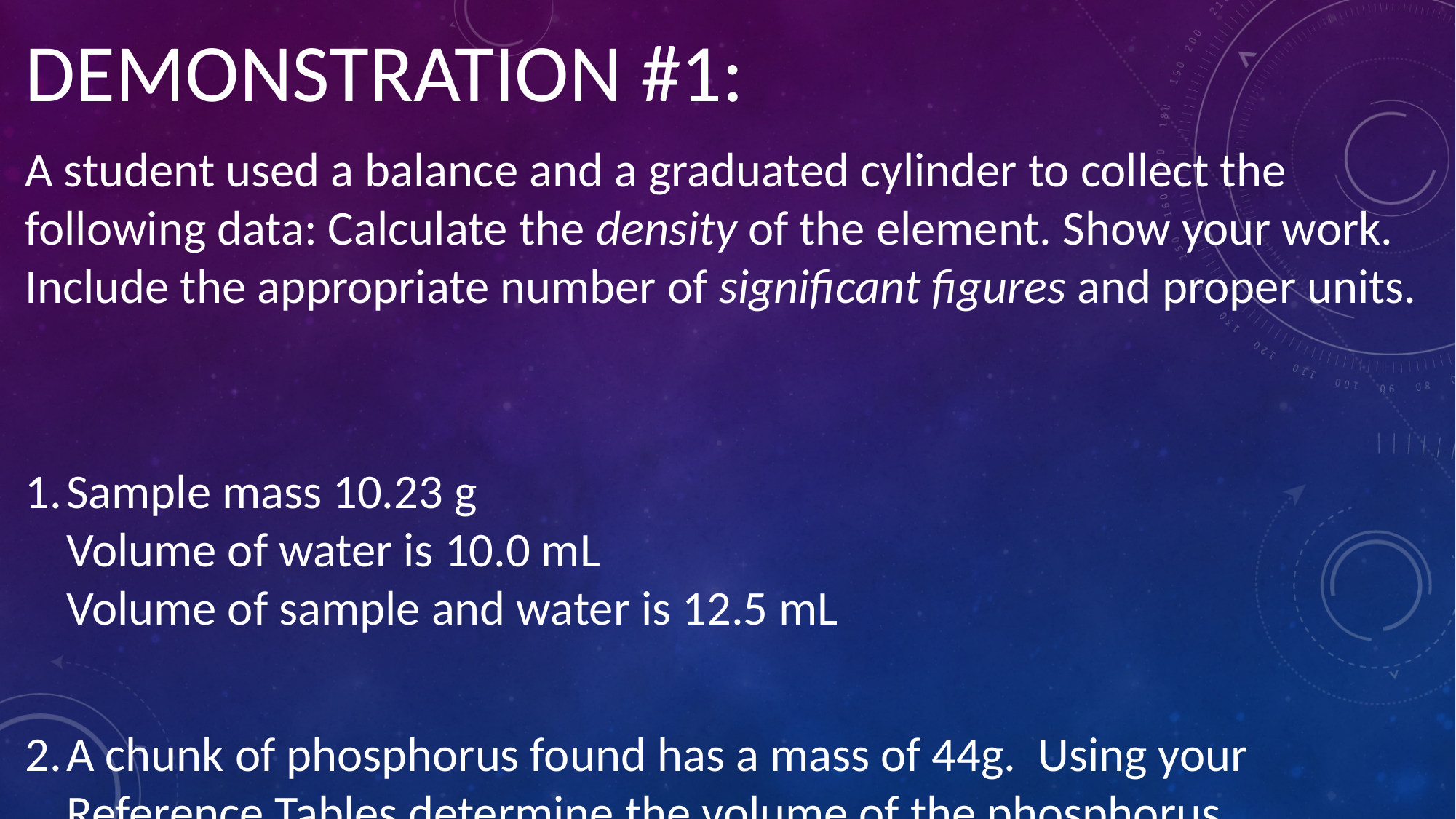

# Demonstration #1:
A student used a balance and a graduated cylinder to collect the following data: Calculate the density of the element. Show your work. Include the appropriate number of significant figures and proper units.

Sample mass 10.23 g
Volume of water is 10.0 mL
Volume of sample and water is 12.5 mL

A chunk of phosphorus found has a mass of 44g.  Using your Reference Tables determine the volume of the phosphorus.